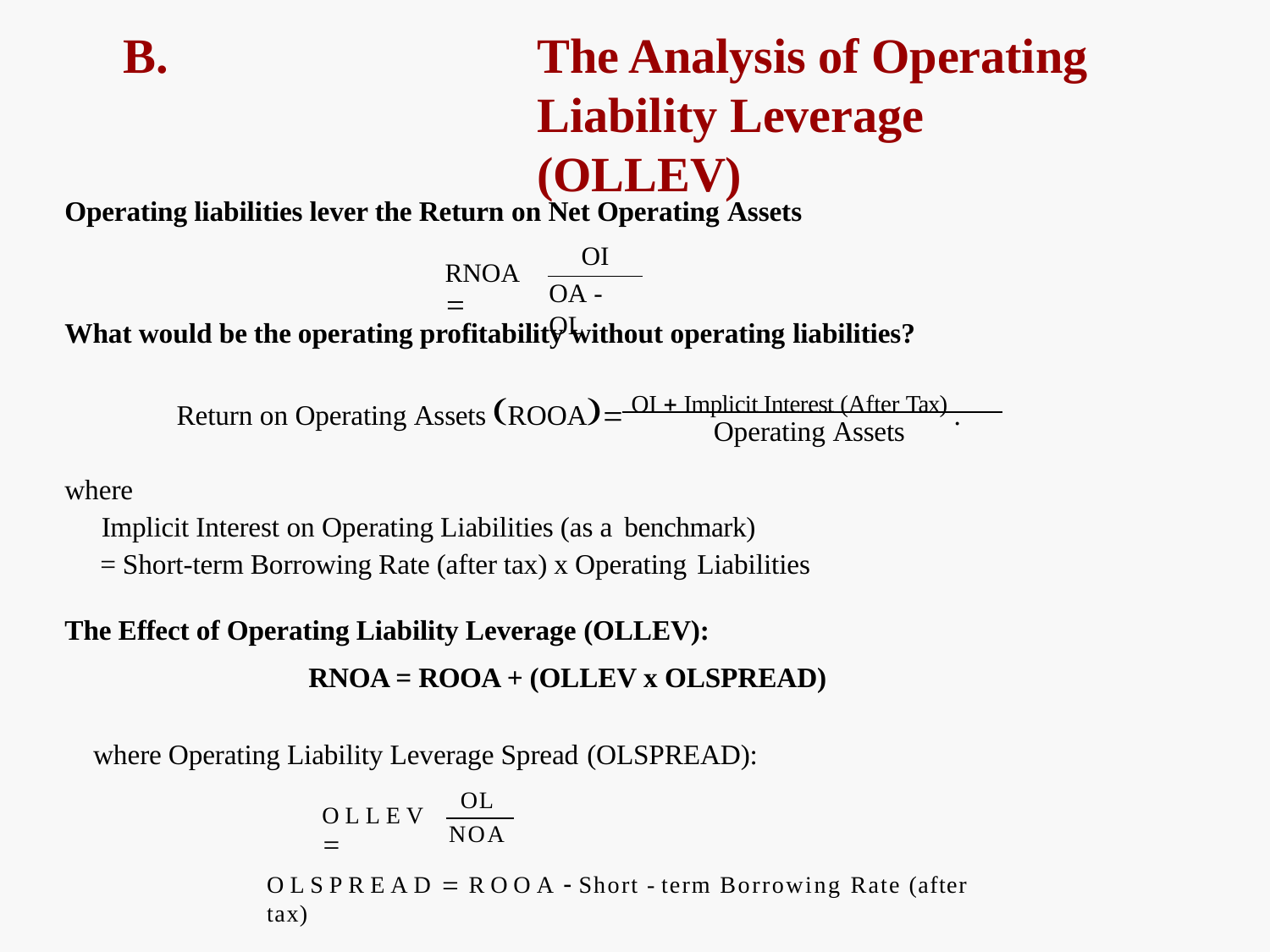

# B.	The Analysis of Operating Liability Leverage  (OLLEV)
Operating liabilities lever the Return on Net Operating Assets
OI
RNOA =
OA - OL

What would be the operating profitability without operating liabilities?

Return on Operating Assets (ROOA)= OI + Implicit Interest (After Tax) .
Operating Assets

where
Implicit Interest on Operating Liabilities (as a benchmark)
= Short-term Borrowing Rate (after tax) x Operating Liabilities

The Effect of Operating Liability Leverage (OLLEV):
RNOA = ROOA + (OLLEV x OLSPREAD)

where Operating Liability Leverage Spread (OLSPREAD):
OL
O L L E V =
NOA

O L S P R E A D = R O O A − Short - term Borrowing Rate (after tax)